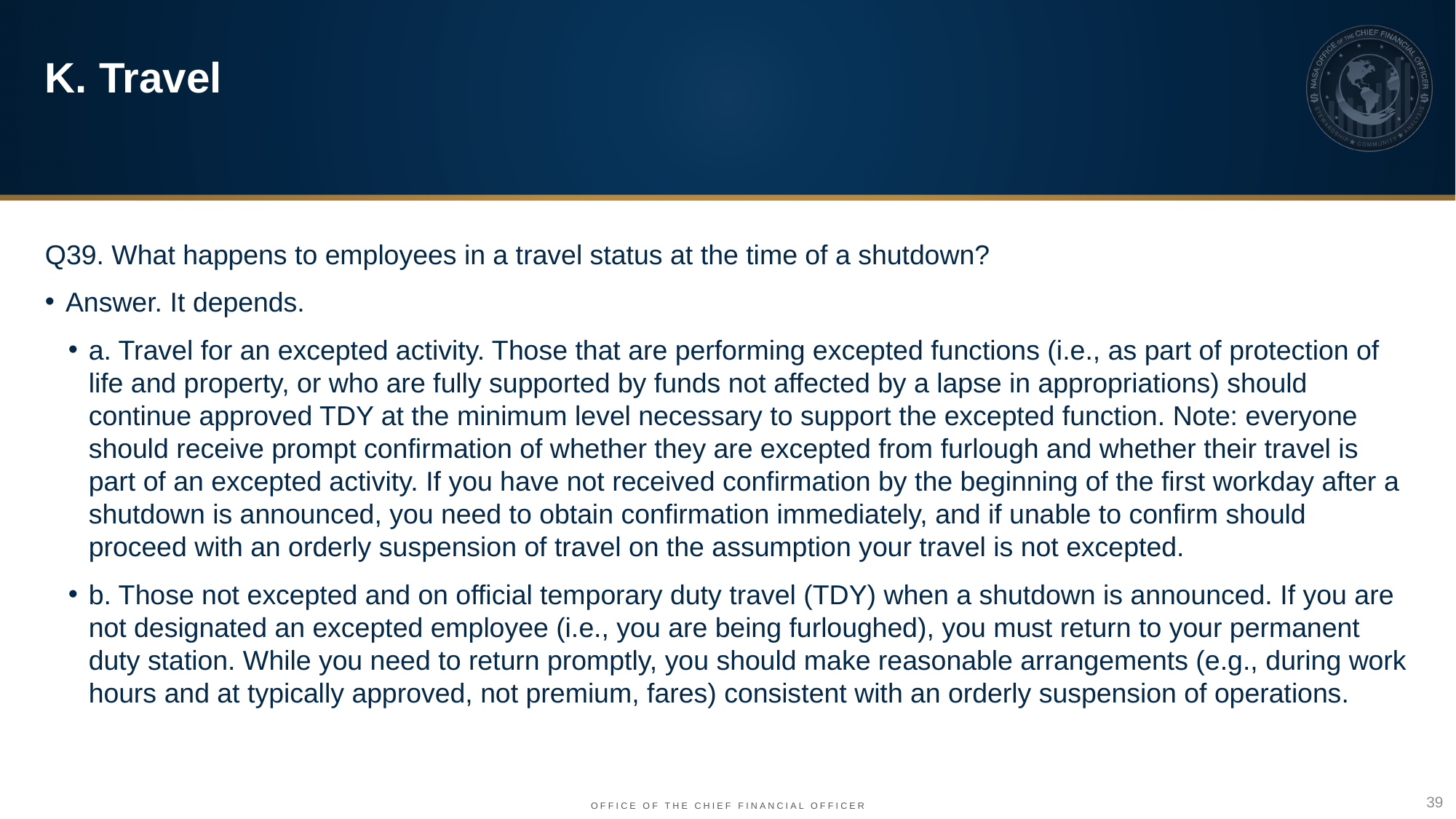

K. Travel
Q39. What happens to employees in a travel status at the time of a shutdown?
Answer. It depends.
a. Travel for an excepted activity. Those that are performing excepted functions (i.e., as part of protection of life and property, or who are fully supported by funds not affected by a lapse in appropriations) should continue approved TDY at the minimum level necessary to support the excepted function. Note: everyone should receive prompt confirmation of whether they are excepted from furlough and whether their travel is part of an excepted activity. If you have not received confirmation by the beginning of the first workday after a shutdown is announced, you need to obtain confirmation immediately, and if unable to confirm should proceed with an orderly suspension of travel on the assumption your travel is not excepted.
b. Those not excepted and on official temporary duty travel (TDY) when a shutdown is announced. If you are not designated an excepted employee (i.e., you are being furloughed), you must return to your permanent duty station. While you need to return promptly, you should make reasonable arrangements (e.g., during work hours and at typically approved, not premium, fares) consistent with an orderly suspension of operations.

39